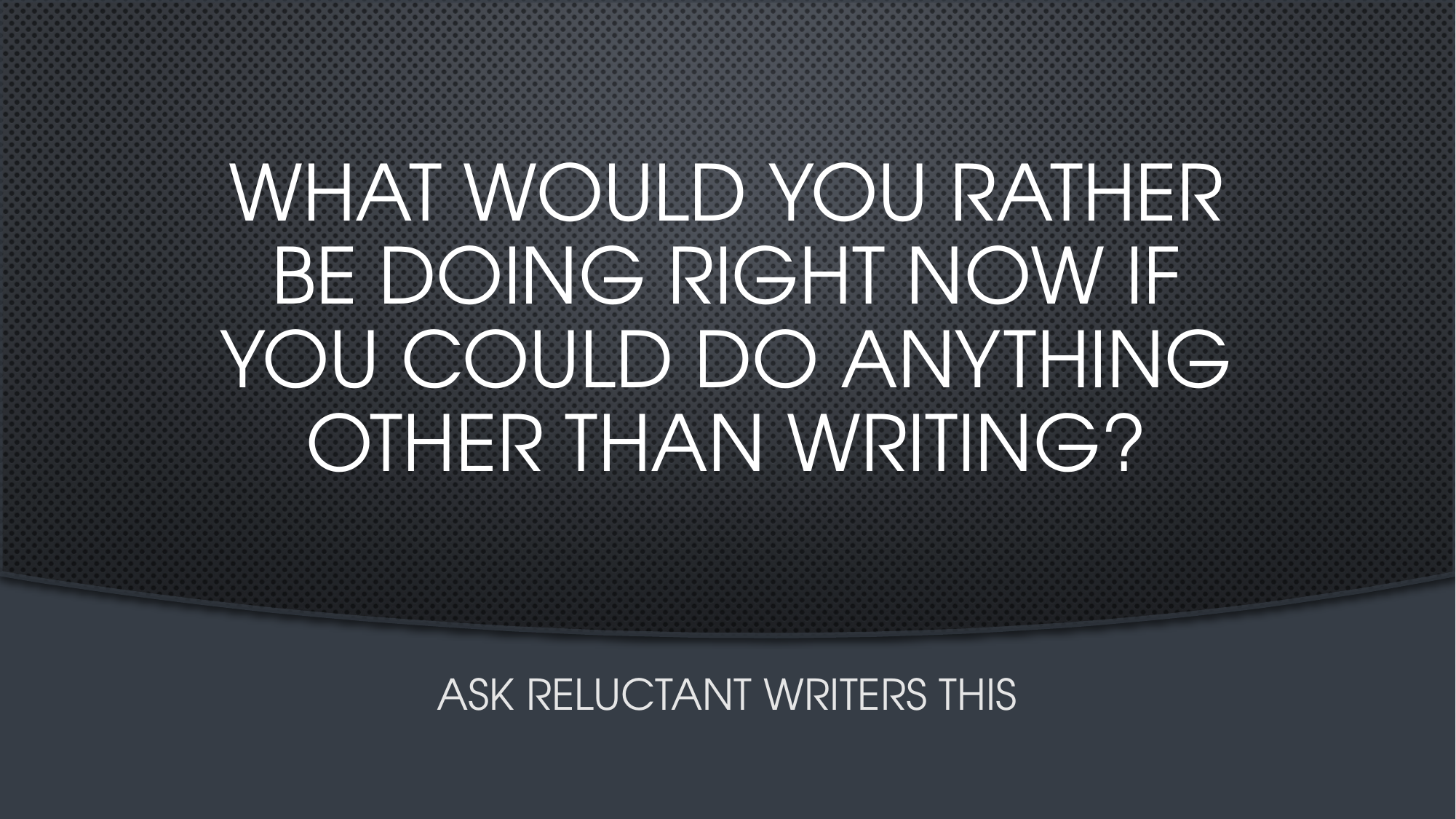

# What would you rather be doing right now if you could do anything other than writing?
Ask reluctant writers this